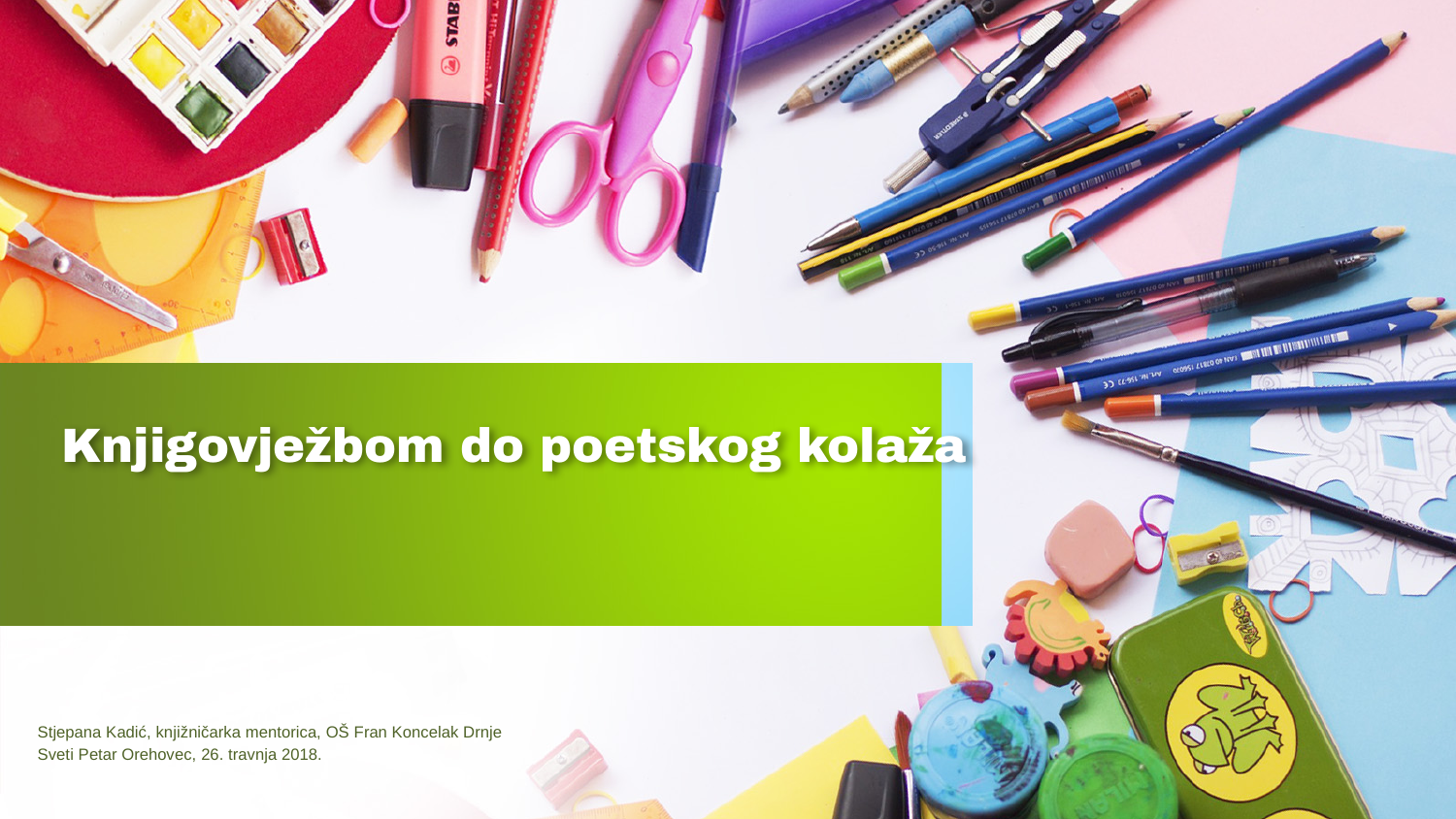

# Knjigovježbom do poetskog kolaža

Stjepana Kadić, knjižničarka mentorica, OŠ Fran Koncelak Drnje
Sveti Petar Orehovec, 26. travnja 2018.